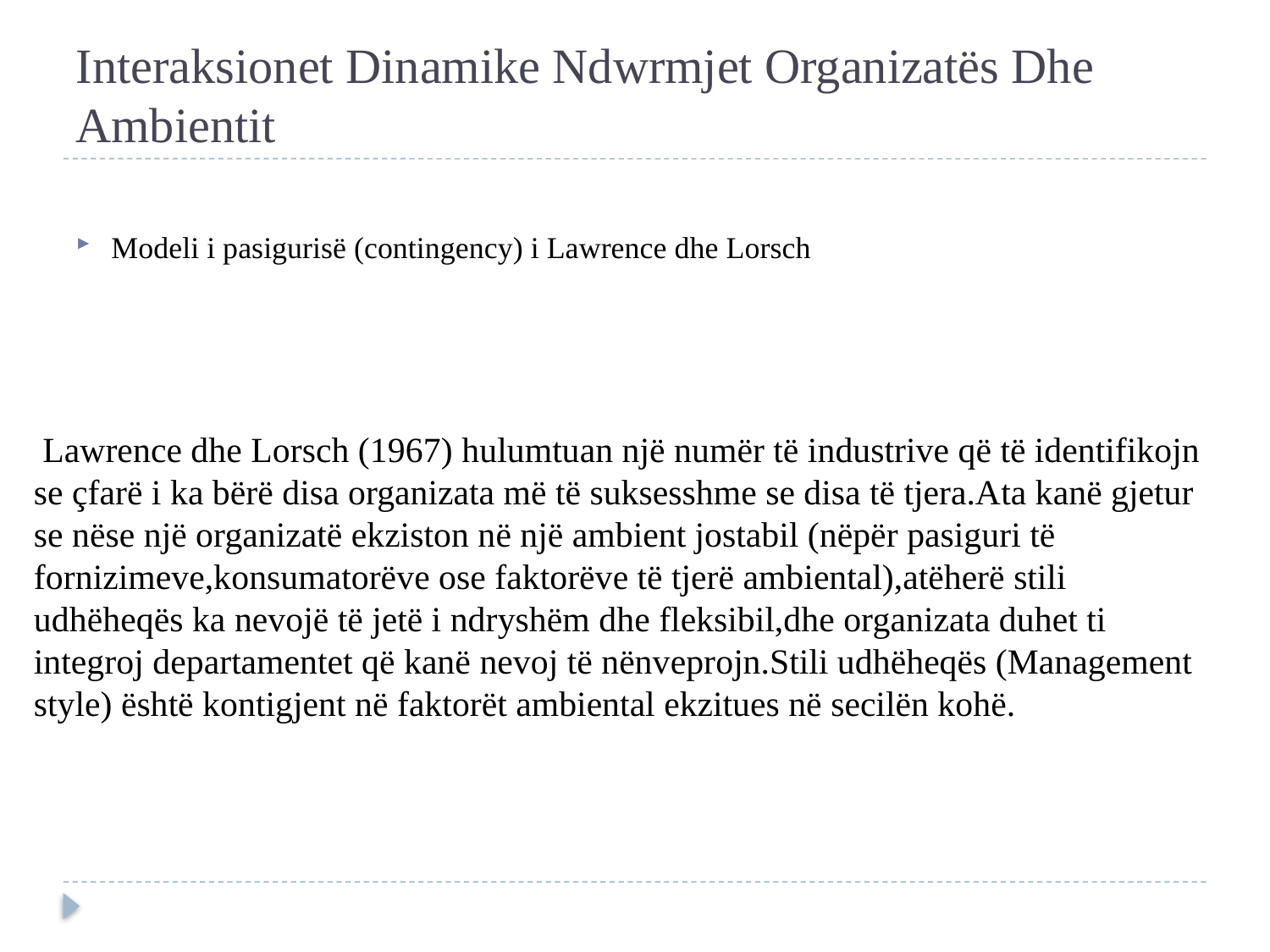

# Interaksionet Dinamike Ndwrmjet Organizatës Dhe Ambientit
Modeli i pasigurisë (contingency) i Lawrence dhe Lorsch

 Lawrence dhe Lorsch (1967) hulumtuan një numër të industrive që të identifikojn se çfarë i ka bërë disa organizata më të suksesshme se disa të tjera.Ata kanë gjetur se nëse një organizatë ekziston në një ambient jostabil (nëpër pasiguri të fornizimeve,konsumatorëve ose faktorëve të tjerë ambiental),atëherë stili udhëheqës ka nevojë të jetë i ndryshëm dhe fleksibil,dhe organizata duhet ti integroj departamentet që kanë nevoj të nënveprojn.Stili udhëheqës (Management style) është kontigjent në faktorët ambiental ekzitues në secilën kohë.